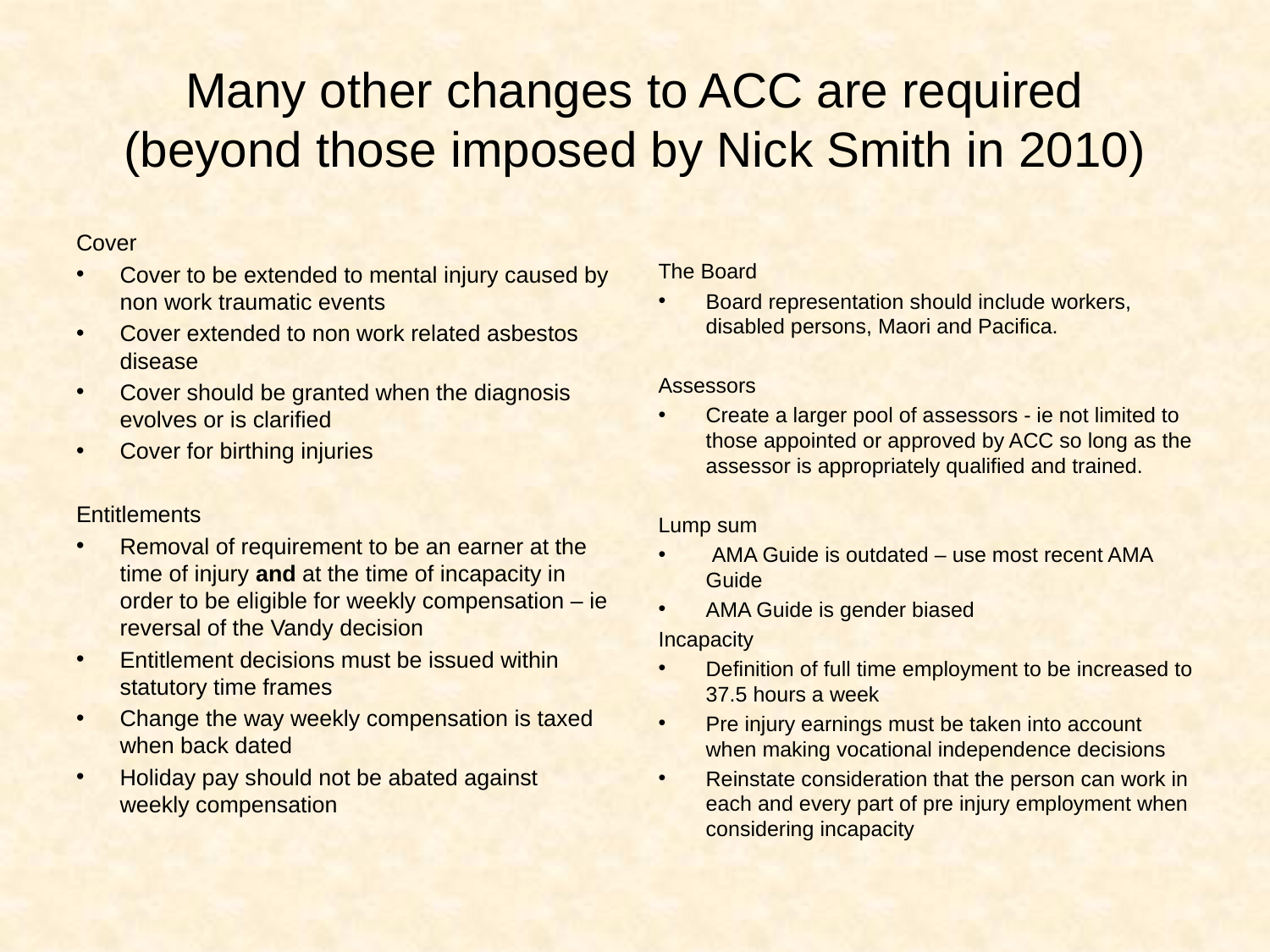

# Many other changes to ACC are required (beyond those imposed by Nick Smith in 2010)
Cover
Cover to be extended to mental injury caused by non work traumatic events
Cover extended to non work related asbestos disease
Cover should be granted when the diagnosis evolves or is clarified
Cover for birthing injuries

Entitlements
Removal of requirement to be an earner at the time of injury and at the time of incapacity in order to be eligible for weekly compensation – ie reversal of the Vandy decision
Entitlement decisions must be issued within statutory time frames
Change the way weekly compensation is taxed when back dated
Holiday pay should not be abated against weekly compensation

The Board
Board representation should include workers, disabled persons, Maori and Pacifica.

Assessors
Create a larger pool of assessors - ie not limited to those appointed or approved by ACC so long as the assessor is appropriately qualified and trained.

Lump sum
 AMA Guide is outdated – use most recent AMA Guide
AMA Guide is gender biased
Incapacity
Definition of full time employment to be increased to 37.5 hours a week
Pre injury earnings must be taken into account when making vocational independence decisions
Reinstate consideration that the person can work in each and every part of pre injury employment when considering incapacity